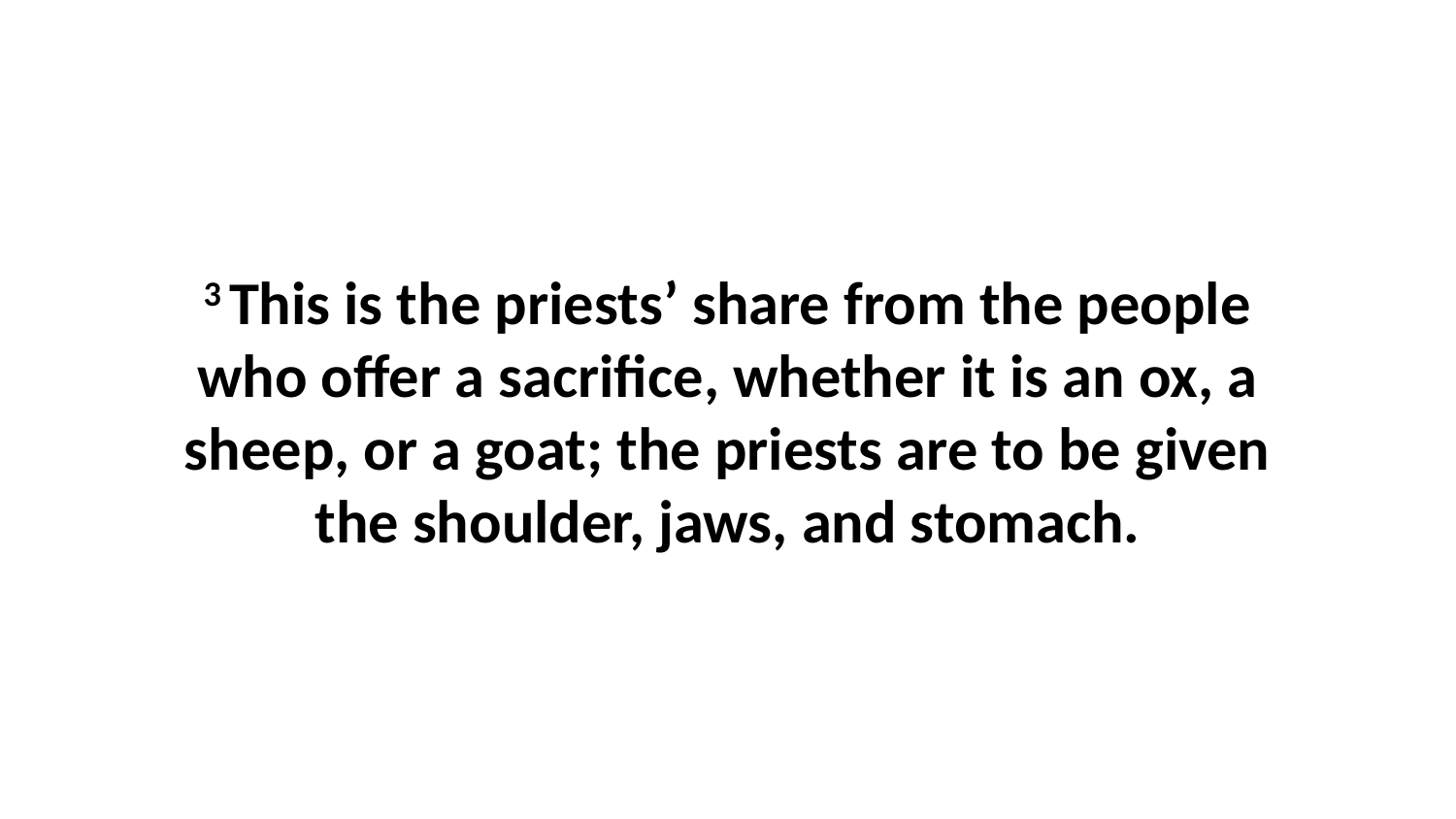

3 This is the priests’ share from the people who offer a sacrifice, whether it is an ox, a sheep, or a goat; the priests are to be given the shoulder, jaws, and stomach.